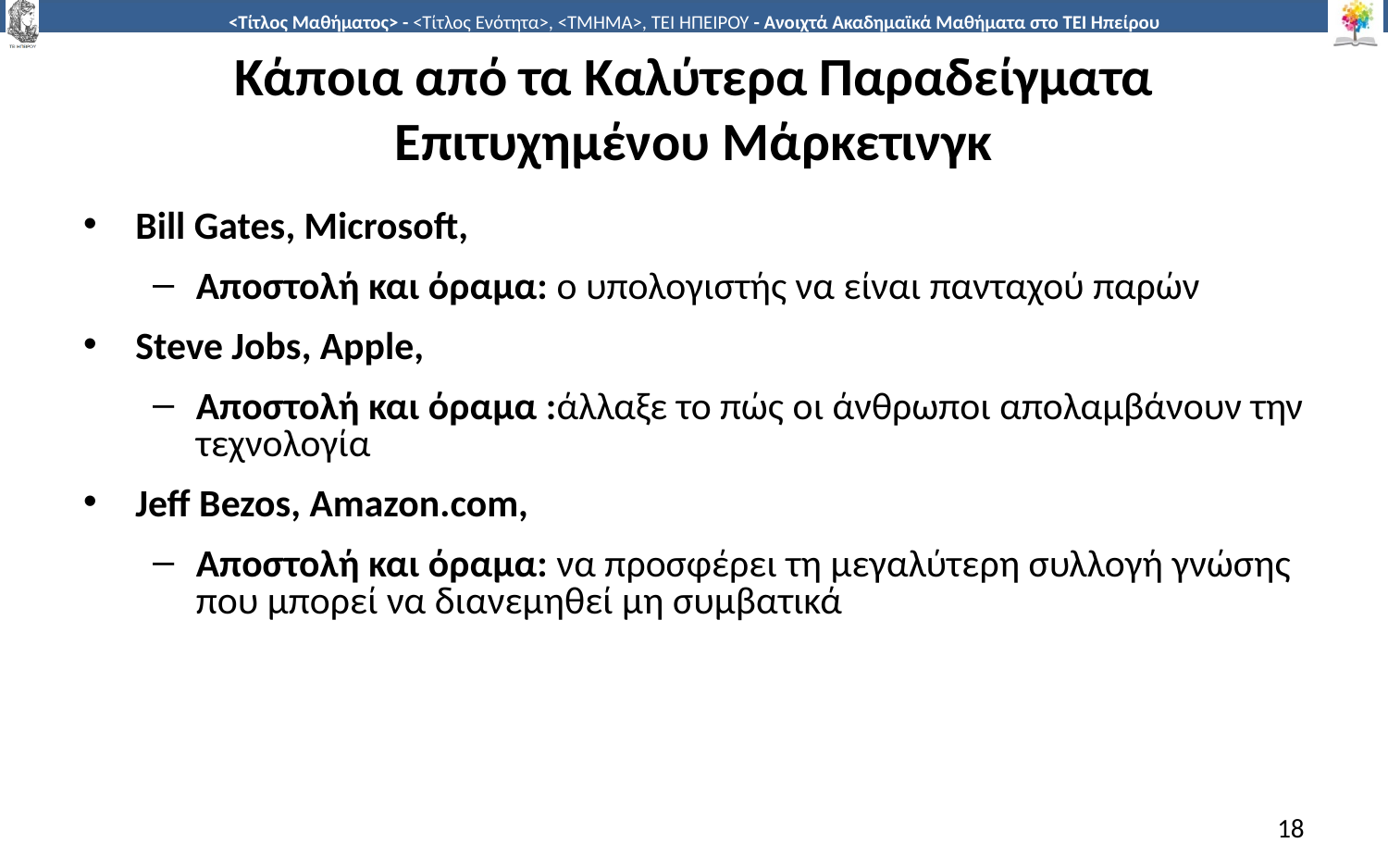

# Κάποια από τα Καλύτερα Παραδείγματα Επιτυχημένου Μάρκετινγκ
Bill Gates, Microsoft,
Αποστολή και όραμα: ο υπολογιστής να είναι πανταχού παρών
Steve Jobs, Apple,
Αποστολή και όραμα :άλλαξε το πώς οι άνθρωποι απολαμβάνουν την τεχνολογία
Jeff Bezos, Amazon.com,
Αποστολή και όραμα: να προσφέρει τη μεγαλύτερη συλλογή γνώσης που μπορεί να διανεμηθεί μη συμβατικά

18